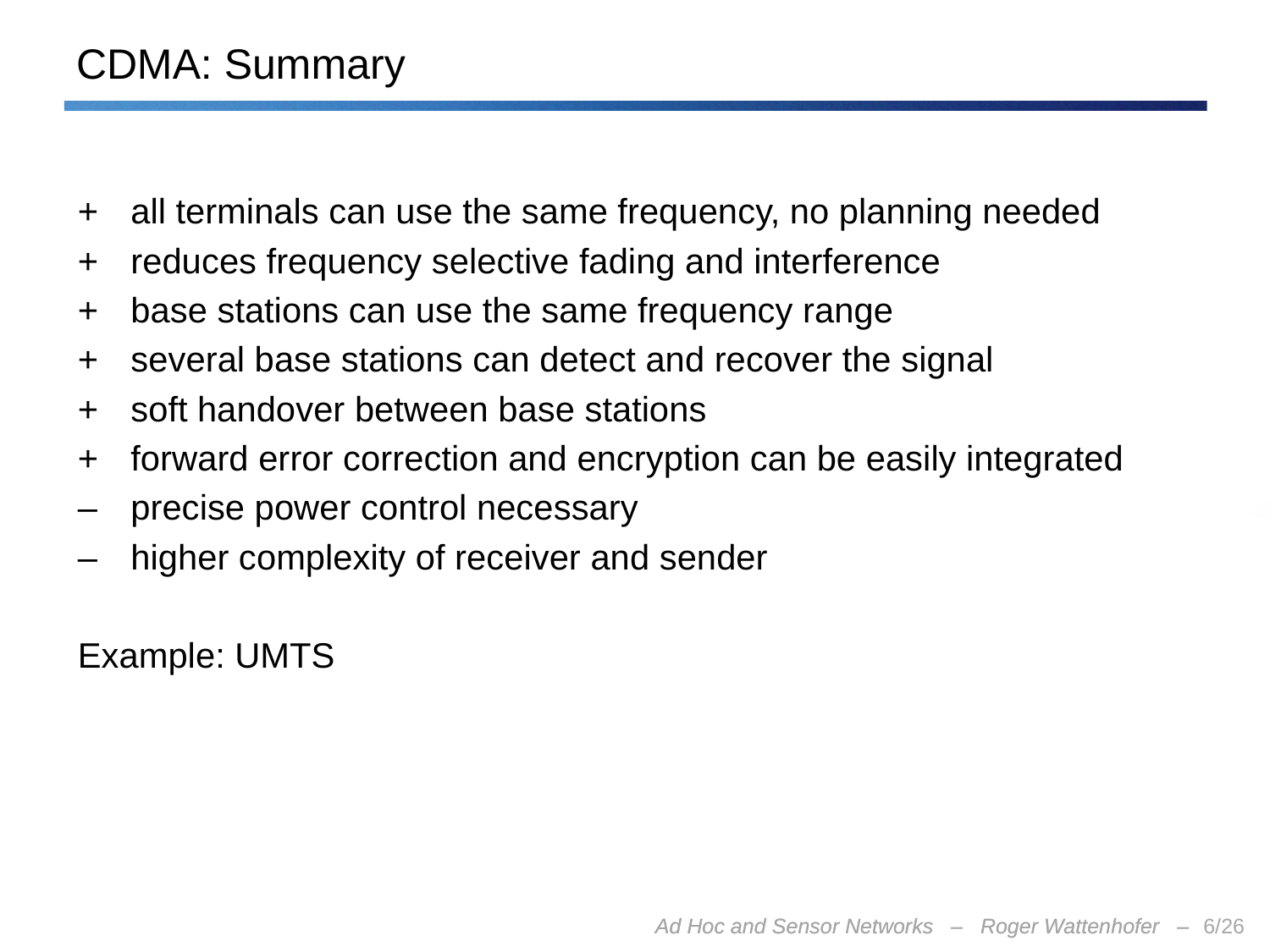

# CDMA: Summary

+	all terminals can use the same frequency, no planning needed
+	reduces frequency selective fading and interference
+	base stations can use the same frequency range
+	several base stations can detect and recover the signal
+	soft handover between base stations
+	forward error correction and encryption can be easily integrated
–	precise power control necessary
–	higher complexity of receiver and sender

Example: UMTS